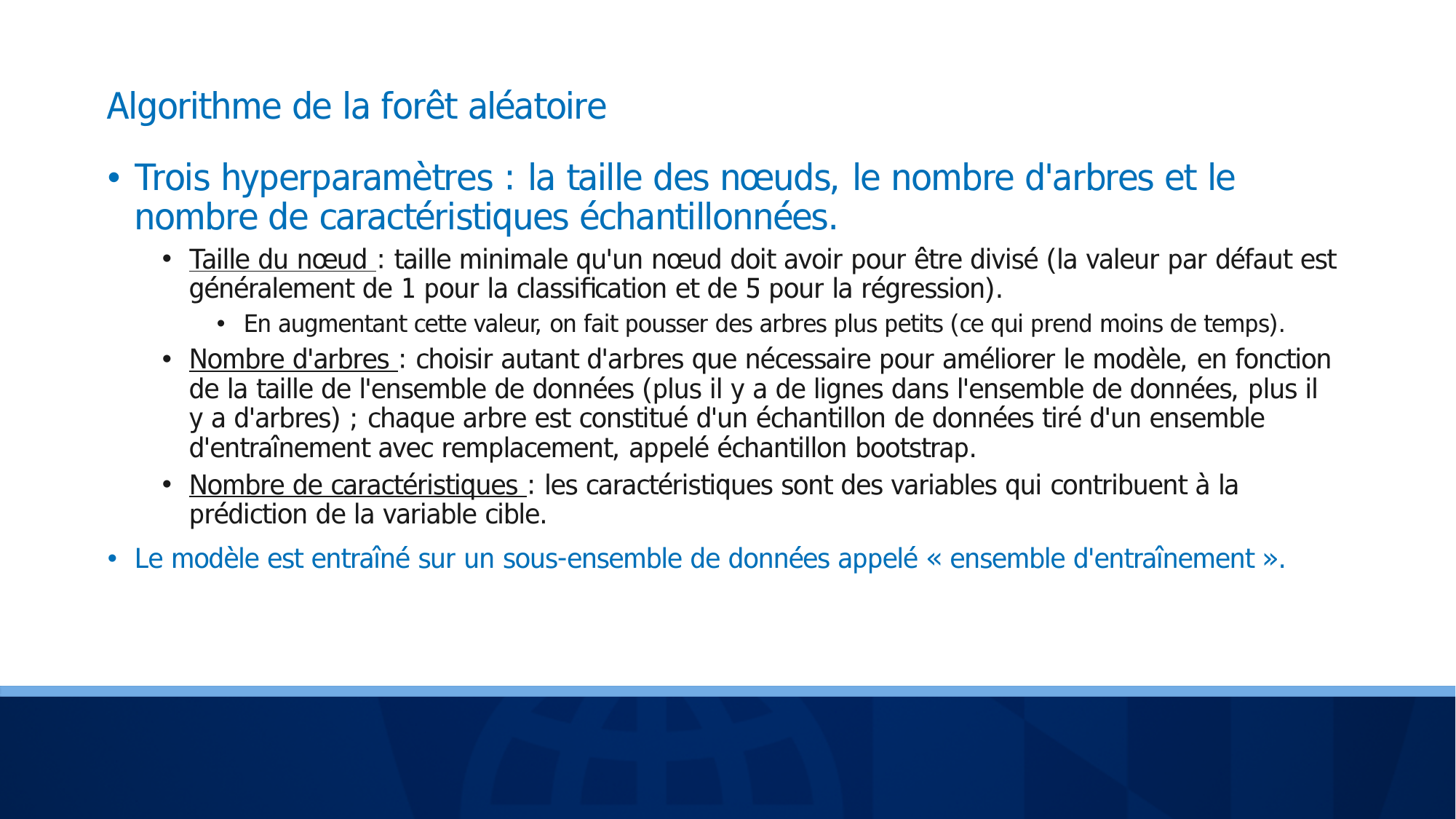

# Algorithme de la forêt aléatoire
Trois hyperparamètres : la taille des nœuds, le nombre d'arbres et le nombre de caractéristiques échantillonnées.
Taille du nœud : taille minimale qu'un nœud doit avoir pour être divisé (la valeur par défaut est généralement de 1 pour la classification et de 5 pour la régression).
En augmentant cette valeur, on fait pousser des arbres plus petits (ce qui prend moins de temps).
Nombre d'arbres : choisir autant d'arbres que nécessaire pour améliorer le modèle, en fonction de la taille de l'ensemble de données (plus il y a de lignes dans l'ensemble de données, plus il y a d'arbres) ; chaque arbre est constitué d'un échantillon de données tiré d'un ensemble d'entraînement avec remplacement, appelé échantillon bootstrap.
Nombre de caractéristiques : les caractéristiques sont des variables qui contribuent à la prédiction de la variable cible.
Le modèle est entraîné sur un sous-ensemble de données appelé « ensemble d'entraînement ».